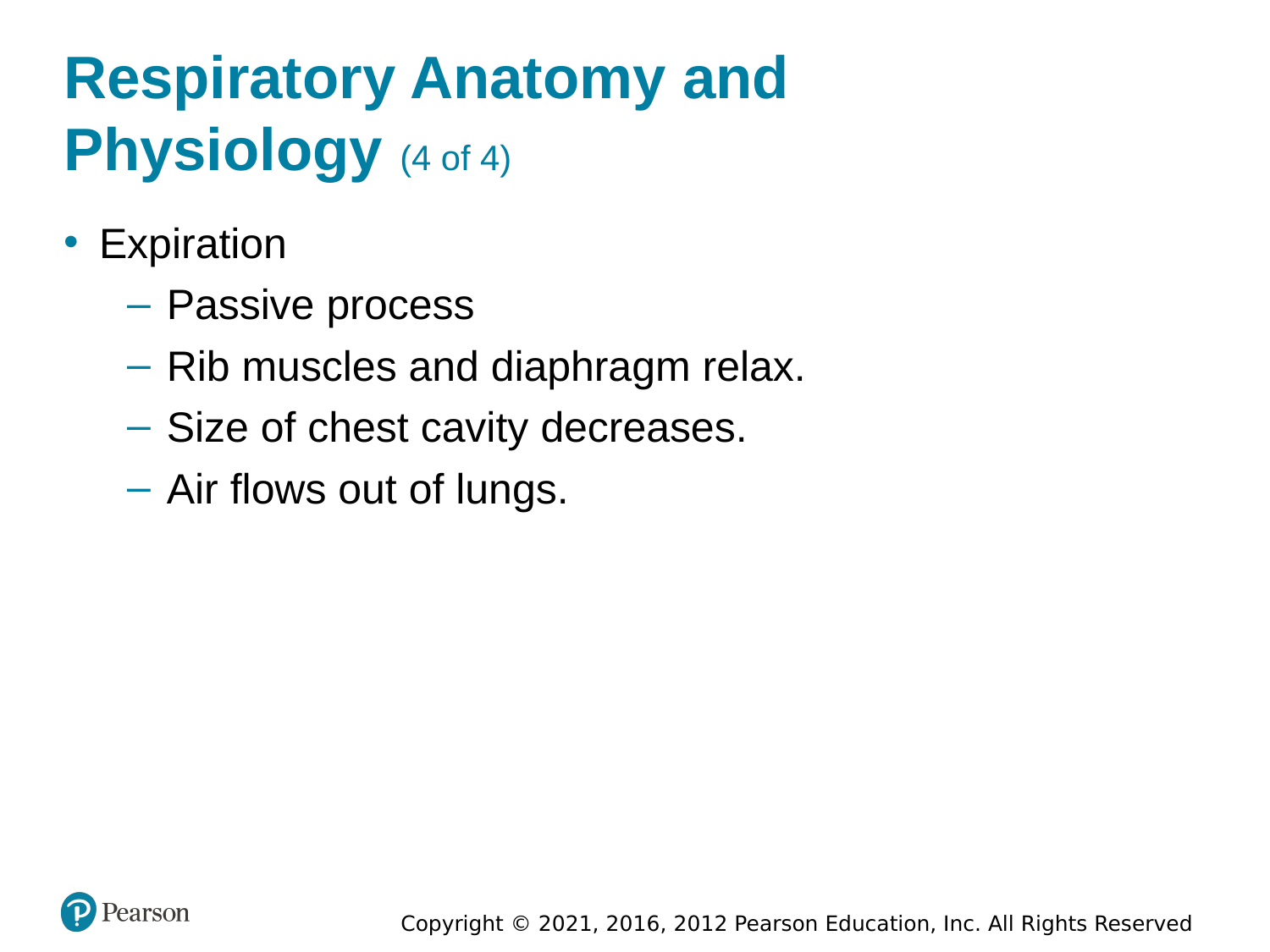

# Respiratory Anatomy and Physiology (4 of 4)
Expiration
Passive process
Rib muscles and diaphragm relax.
Size of chest cavity decreases.
Air flows out of lungs.